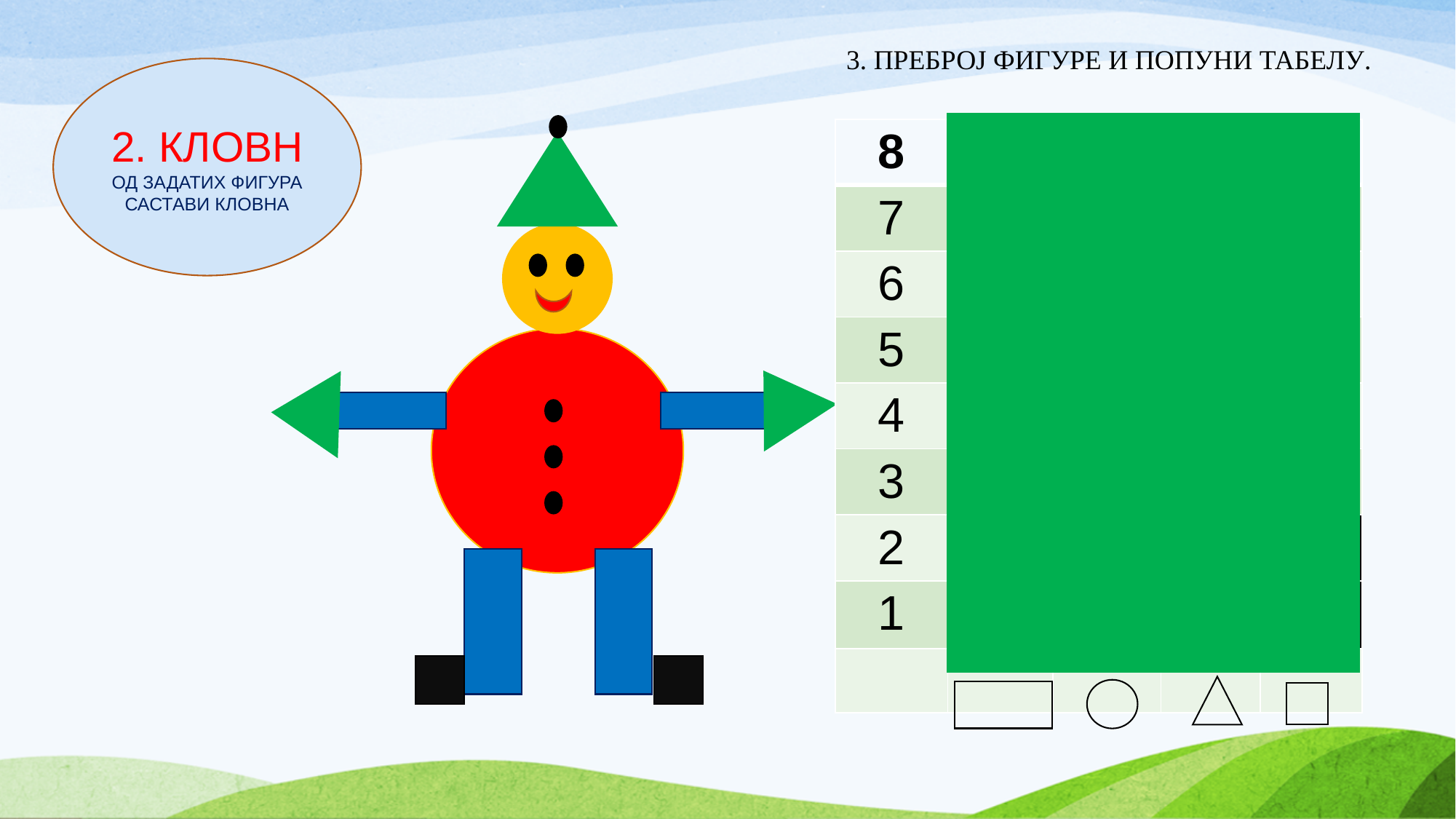

3. ПРЕБРОЈ ФИГУРЕ И ПОПУНИ ТАБЕЛУ.
2. КЛОВН
ОД ЗАДАТИХ ФИГУРА САСТАВИ КЛОВНА

| 8 |  |  |  |  |
| --- | --- | --- | --- | --- |
| 7 |  |  |  |  |
| 6 |  |  |  |  |
| 5 |  |  |  |  |
| 4 |  |  |  |  |
| 3 |  |  |  |  |
| 2 |  |  |  |  |
| 1 |  |  |  |  |
|  |  |  |  |  |